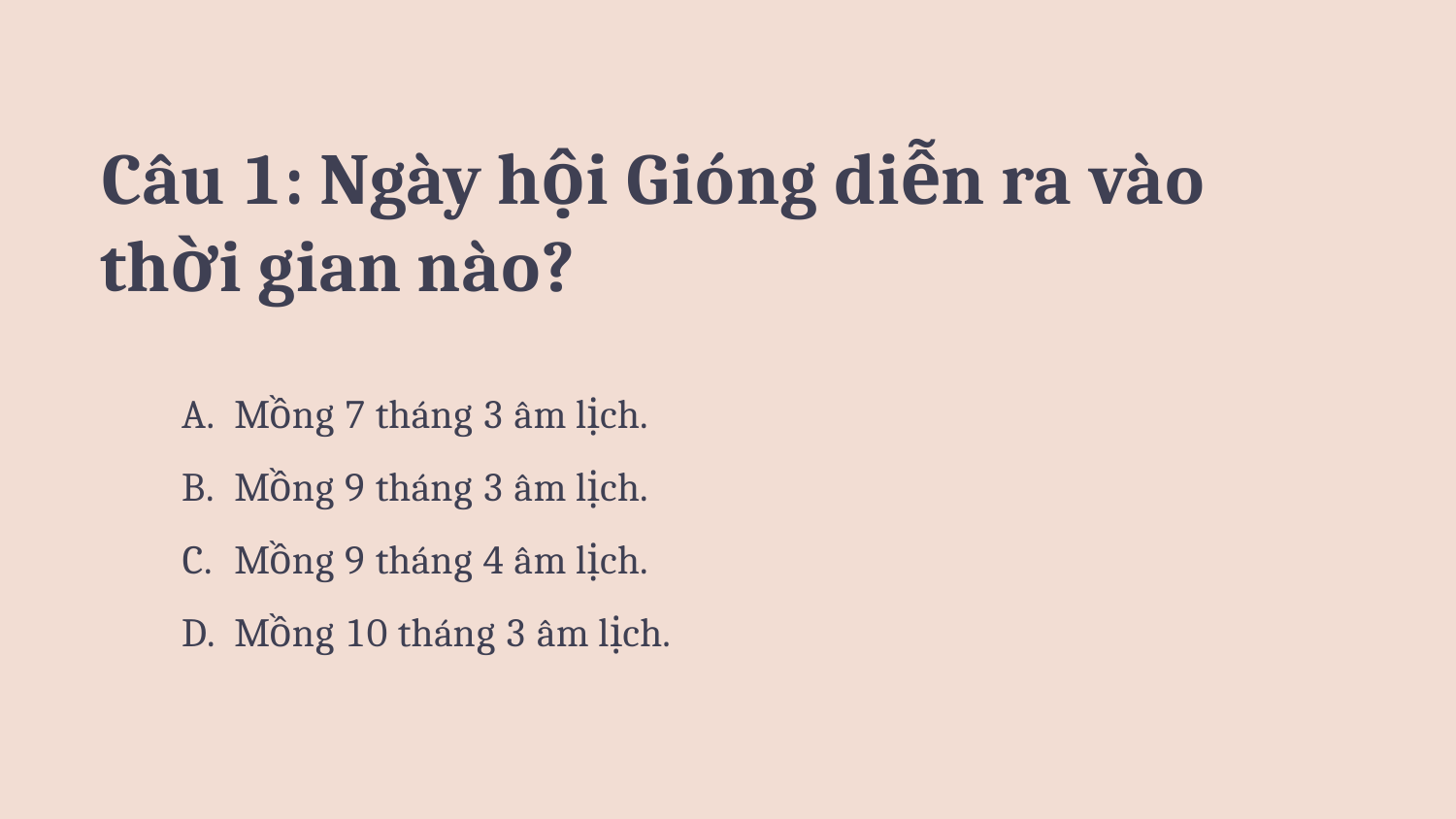

# Câu 1: Ngày hội Gióng diễn ra vào thời gian nào?
Mồng 7 tháng 3 âm lịch.
Mồng 9 tháng 3 âm lịch.
Mồng 9 tháng 4 âm lịch.
Mồng 10 tháng 3 âm lịch.